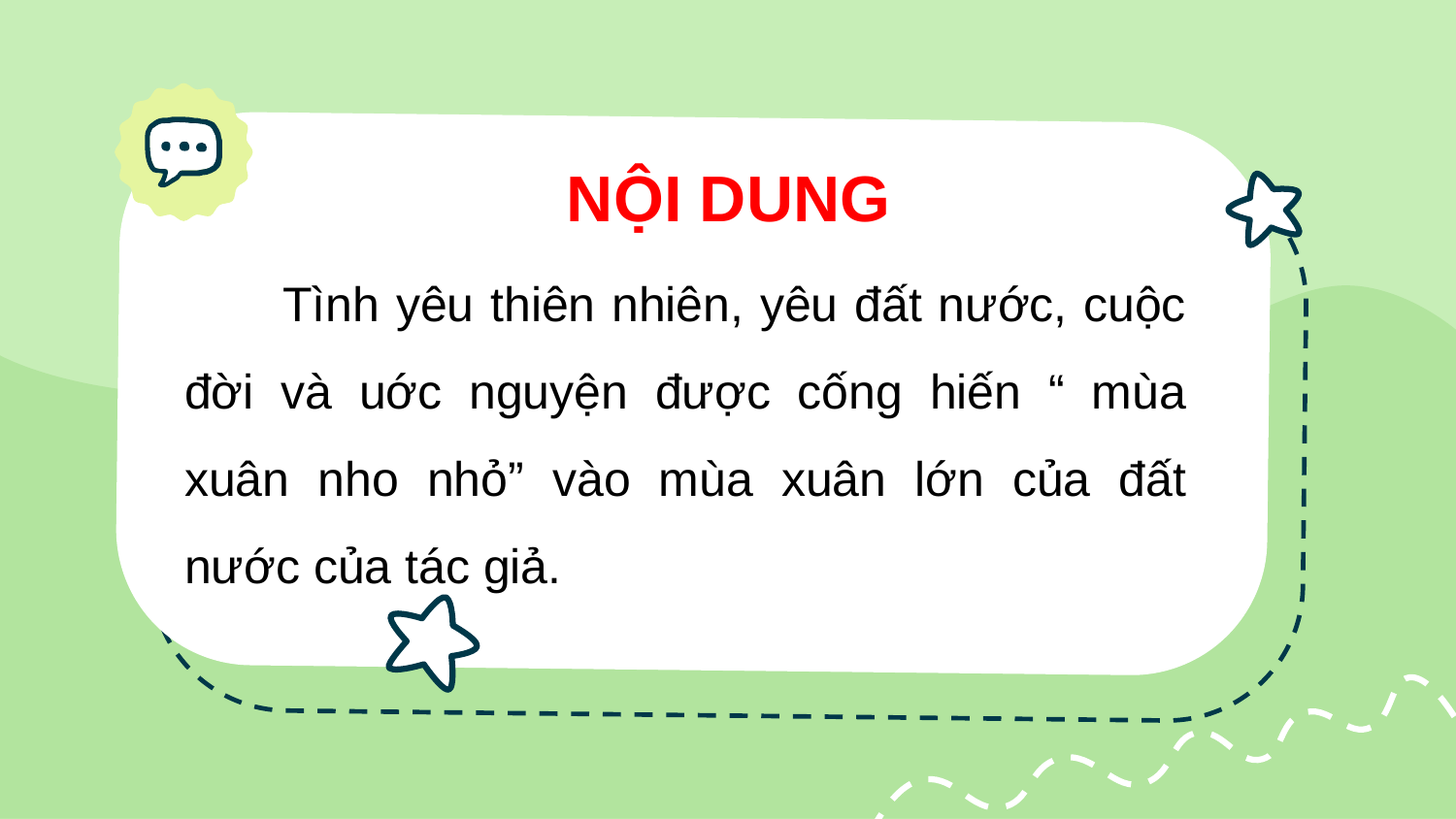

NỘI DUNG

      Tình yêu thiên nhiên, yêu đất nước, cuộc đời và uớc nguyện được cống hiến “ mùa xuân nho nhỏ” vào mùa xuân lớn của đất nước của tác giả.